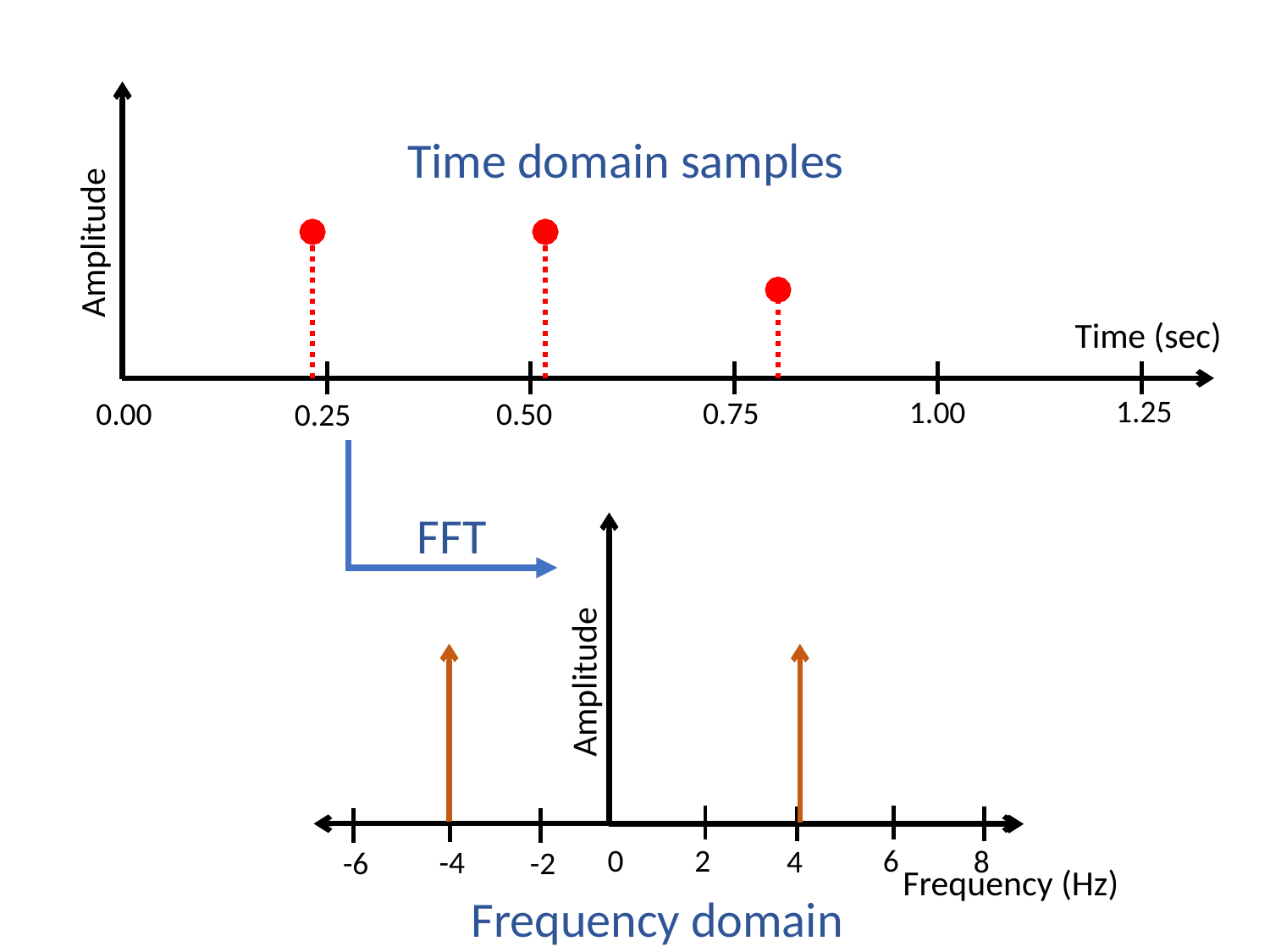

Amplitude
Time (sec)
1.25
1.00
0.75
0.00
0.50
0.25
Time domain samples
FFT
Amplitude
2
6
4
8
-4
-6
-2
   0
Frequency (Hz)
Frequency domain